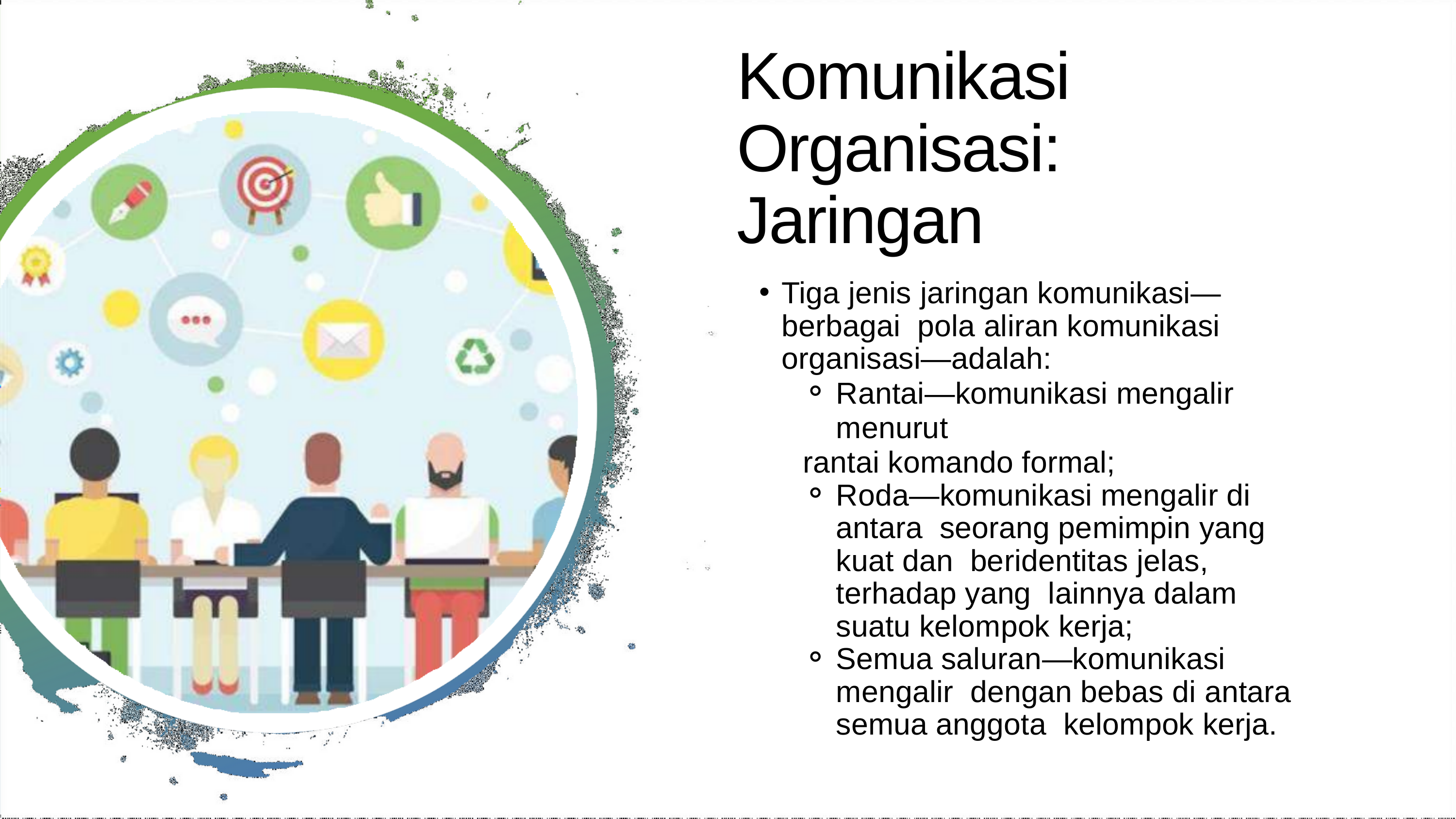

Komunikasi  Organisasi:	Jaringan

Tiga jenis jaringan komunikasi—berbagai  pola aliran komunikasi organisasi—adalah:
Rantai—komunikasi mengalir menurut
rantai komando formal;
Roda—komunikasi mengalir di antara  seorang pemimpin yang kuat dan  beridentitas jelas, terhadap yang  lainnya dalam suatu kelompok kerja;
Semua saluran—komunikasi mengalir  dengan bebas di antara semua anggota  kelompok kerja.